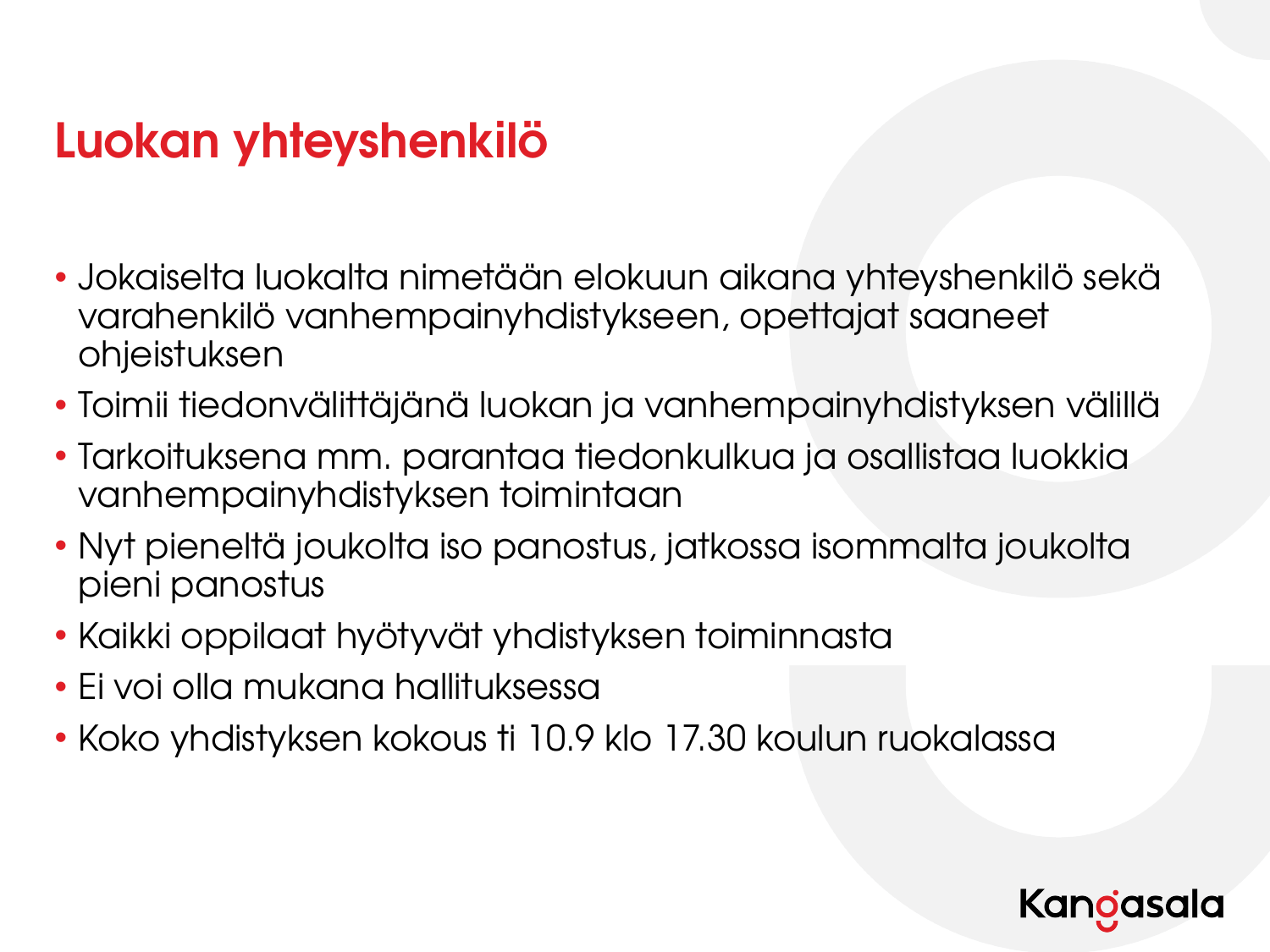

# Luokan yhteyshenkilö
Jokaiselta luokalta nimetään elokuun aikana yhteyshenkilö sekä varahenkilö vanhempainyhdistykseen, opettajat saaneet ohjeistuksen
Toimii tiedonvälittäjänä luokan ja vanhempainyhdistyksen välillä
Tarkoituksena mm. parantaa tiedonkulkua ja osallistaa luokkia vanhempainyhdistyksen toimintaan
Nyt pieneltä joukolta iso panostus, jatkossa isommalta joukolta pieni panostus
Kaikki oppilaat hyötyvät yhdistyksen toiminnasta
Ei voi olla mukana hallituksessa
Koko yhdistyksen kokous ti 10.9 klo 17.30 koulun ruokalassa